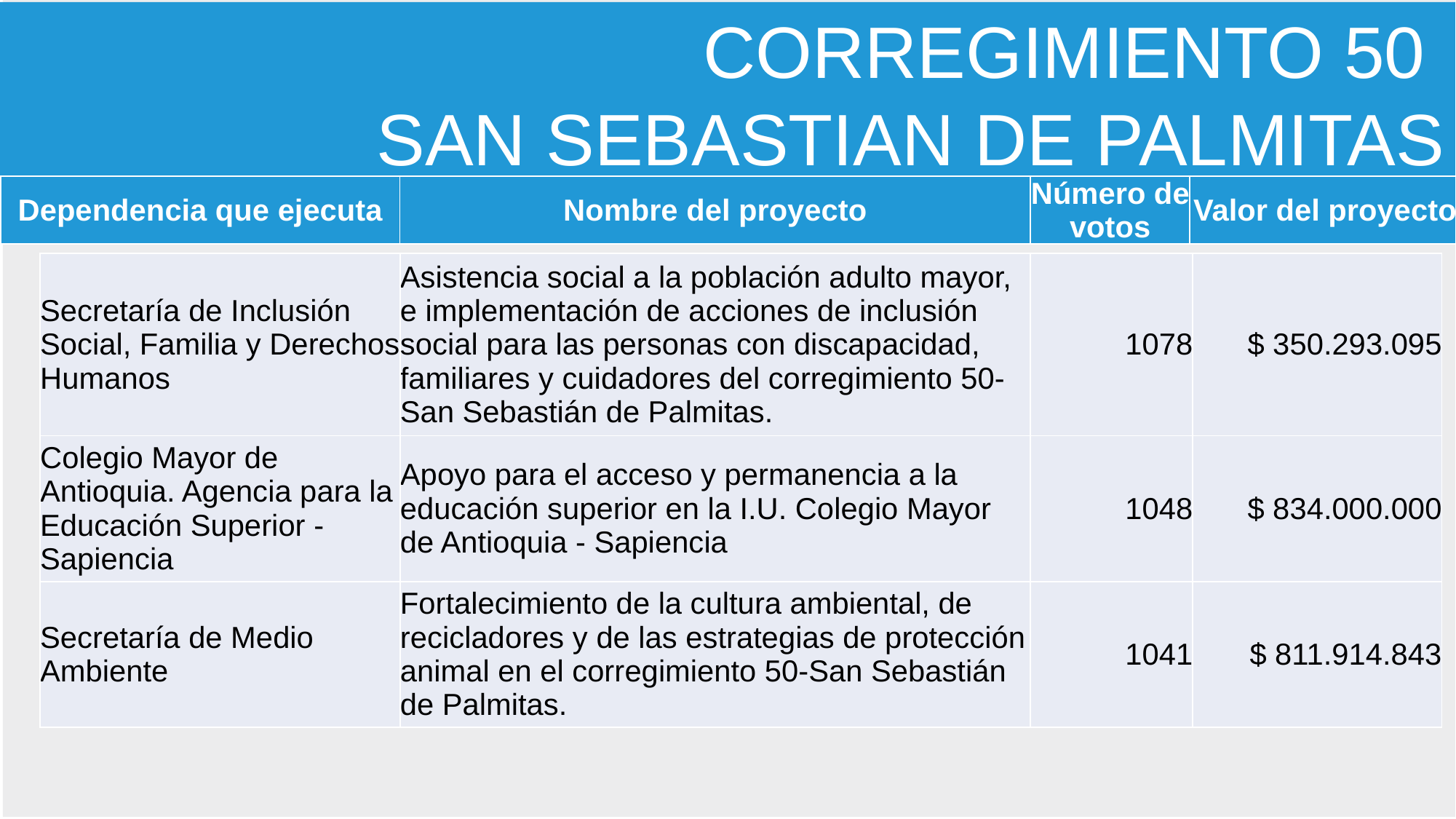

CORREGIMIENTO 50
SAN SEBASTIAN DE PALMITAS

| Dependencia que ejecuta | Nombre del proyecto | Número de votos | Valor del proyecto |
| --- | --- | --- | --- |
| Secretaría de Inclusión Social, Familia y Derechos Humanos | Asistencia social a la población adulto mayor, e implementación de acciones de inclusión social para las personas con discapacidad, familiares y cuidadores del corregimiento 50-San Sebastián de Palmitas. | 1078 | $ 350.293.095 |
| --- | --- | --- | --- |
| Colegio Mayor de Antioquia. Agencia para la Educación Superior -Sapiencia | Apoyo para el acceso y permanencia a la educación superior en la I.U. Colegio Mayor de Antioquia - Sapiencia | 1048 | $ 834.000.000 |
| Secretaría de Medio Ambiente | Fortalecimiento de la cultura ambiental, de recicladores y de las estrategias de protección animal en el corregimiento 50-San Sebastián de Palmitas. | 1041 | $ 811.914.843 |